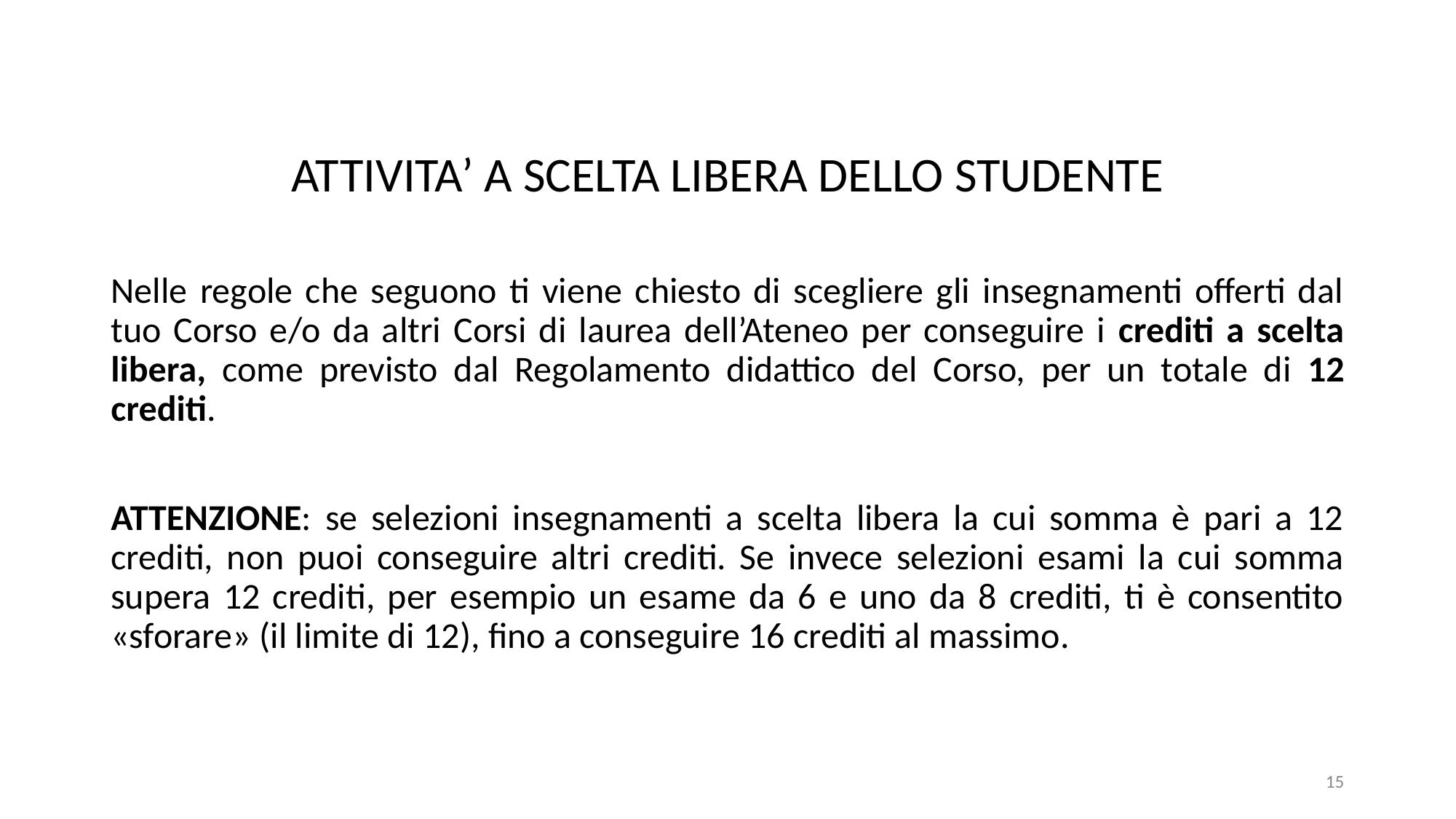

ATTIVITA’ A SCELTA LIBERA DELLO STUDENTE

Nelle regole che seguono ti viene chiesto di scegliere gli insegnamenti offerti dal tuo Corso e/o da altri Corsi di laurea dell’Ateneo per conseguire i crediti a scelta libera, come previsto dal Regolamento didattico del Corso, per un totale di 12 crediti.

ATTENZIONE: se selezioni insegnamenti a scelta libera la cui somma è pari a 12 crediti, non puoi conseguire altri crediti. Se invece selezioni esami la cui somma supera 12 crediti, per esempio un esame da 6 e uno da 8 crediti, ti è consentito «sforare» (il limite di 12), fino a conseguire 16 crediti al massimo.

15